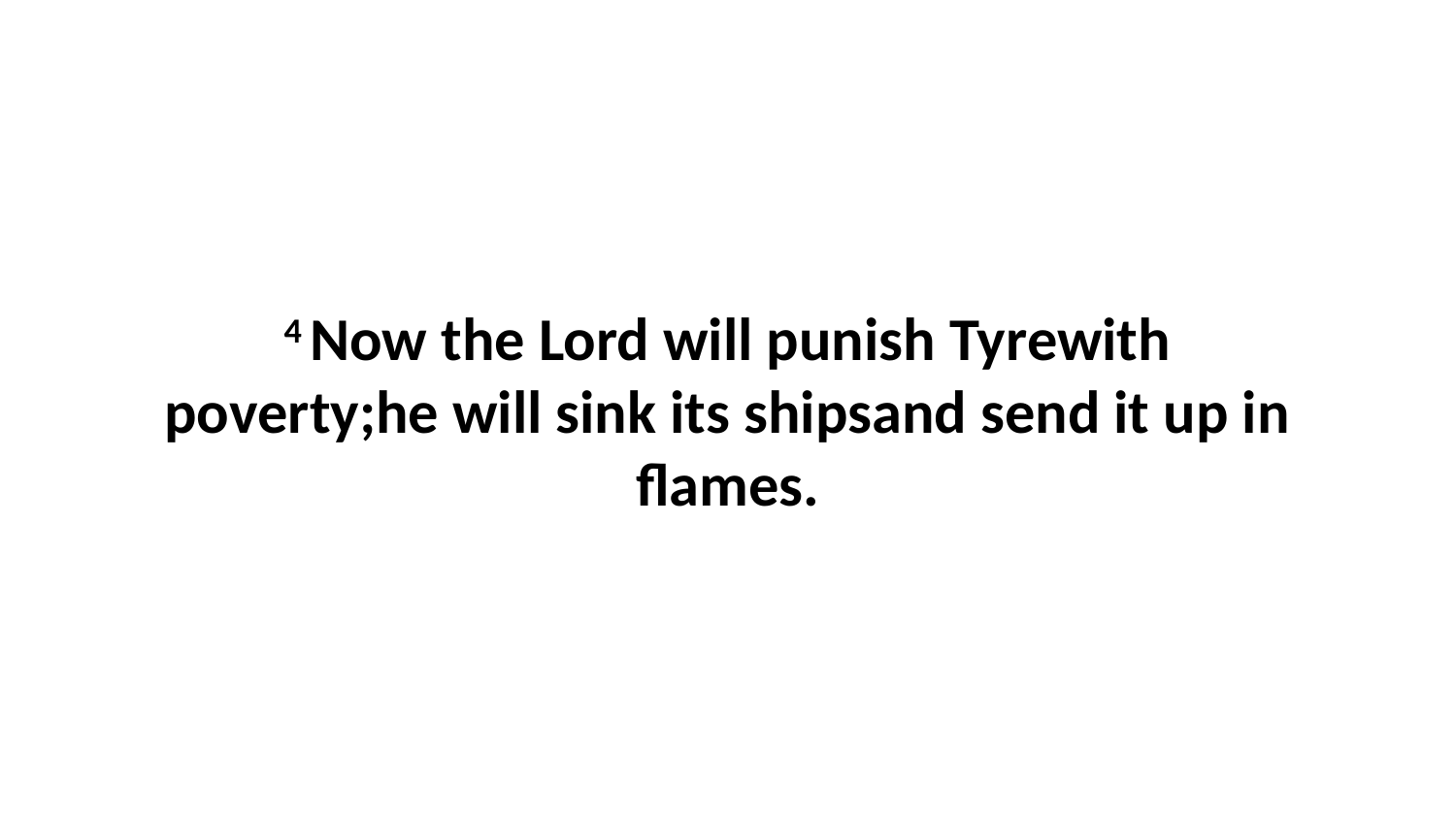

4 Now the Lord will punish Tyrewith poverty;he will sink its shipsand send it up in flames.